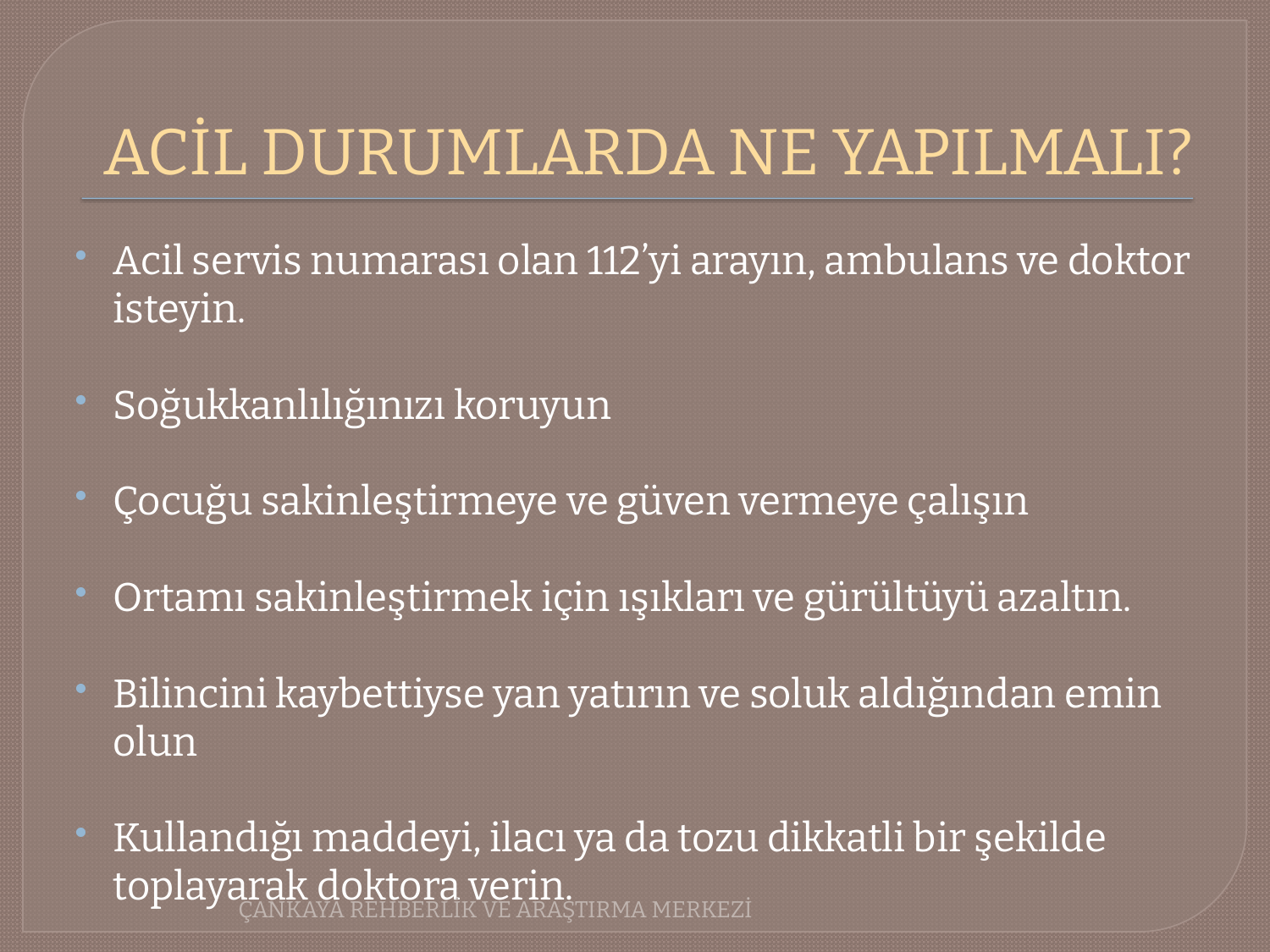

# ACİL DURUMLARDA NE YAPILMALI?
Acil servis numarası olan 112’yi arayın, ambulans ve doktor isteyin.

Soğukkanlılığınızı koruyun

Çocuğu sakinleştirmeye ve güven vermeye çalışın

Ortamı sakinleştirmek için ışıkları ve gürültüyü azaltın.

Bilincini kaybettiyse yan yatırın ve soluk aldığından emin olun

Kullandığı maddeyi, ilacı ya da tozu dikkatli bir şekilde toplayarak doktora verin.

ÇANKAYA REHBERLİK VE ARAŞTIRMA MERKEZİ